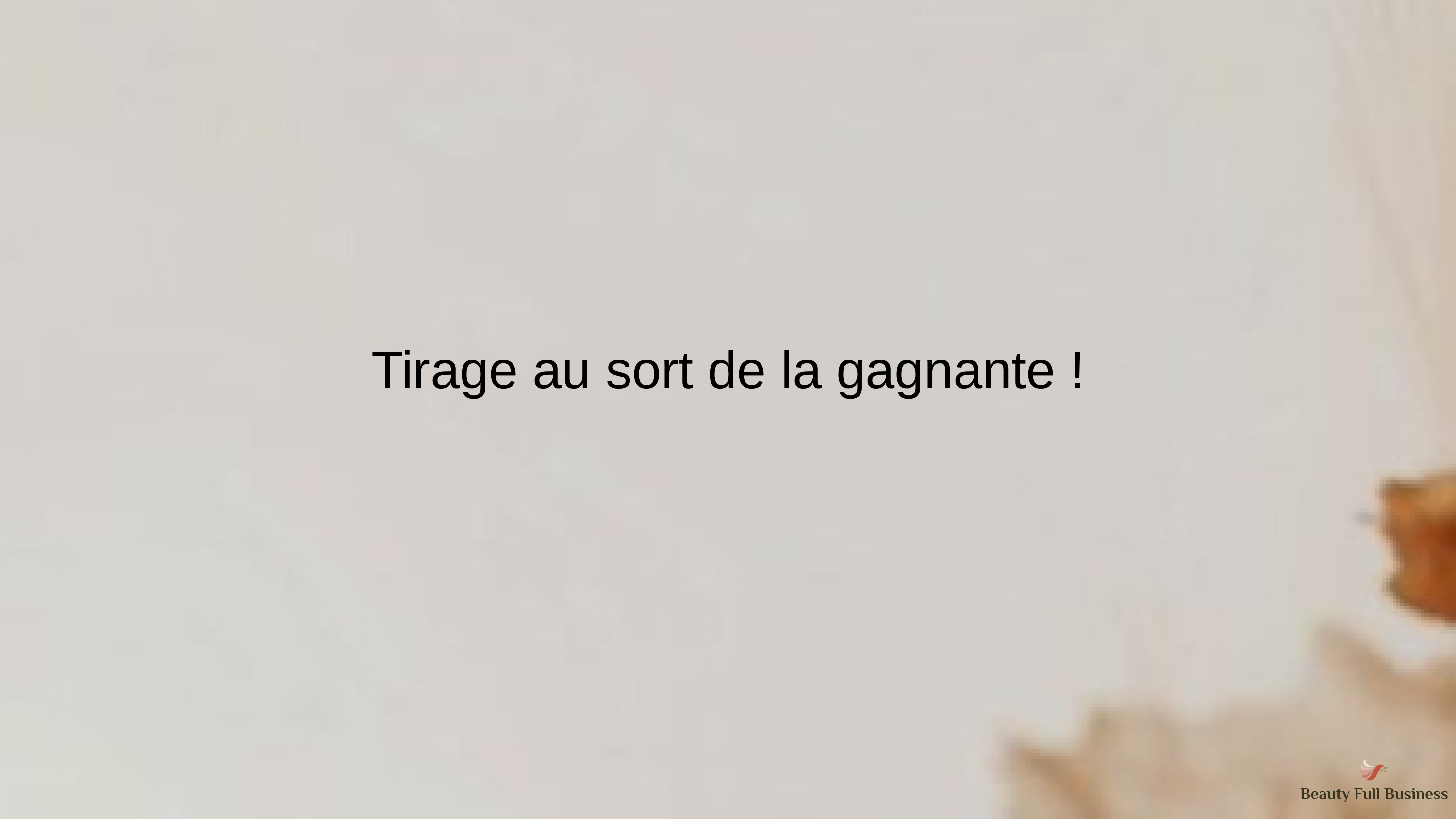

Tirage au sort de la gagnante !